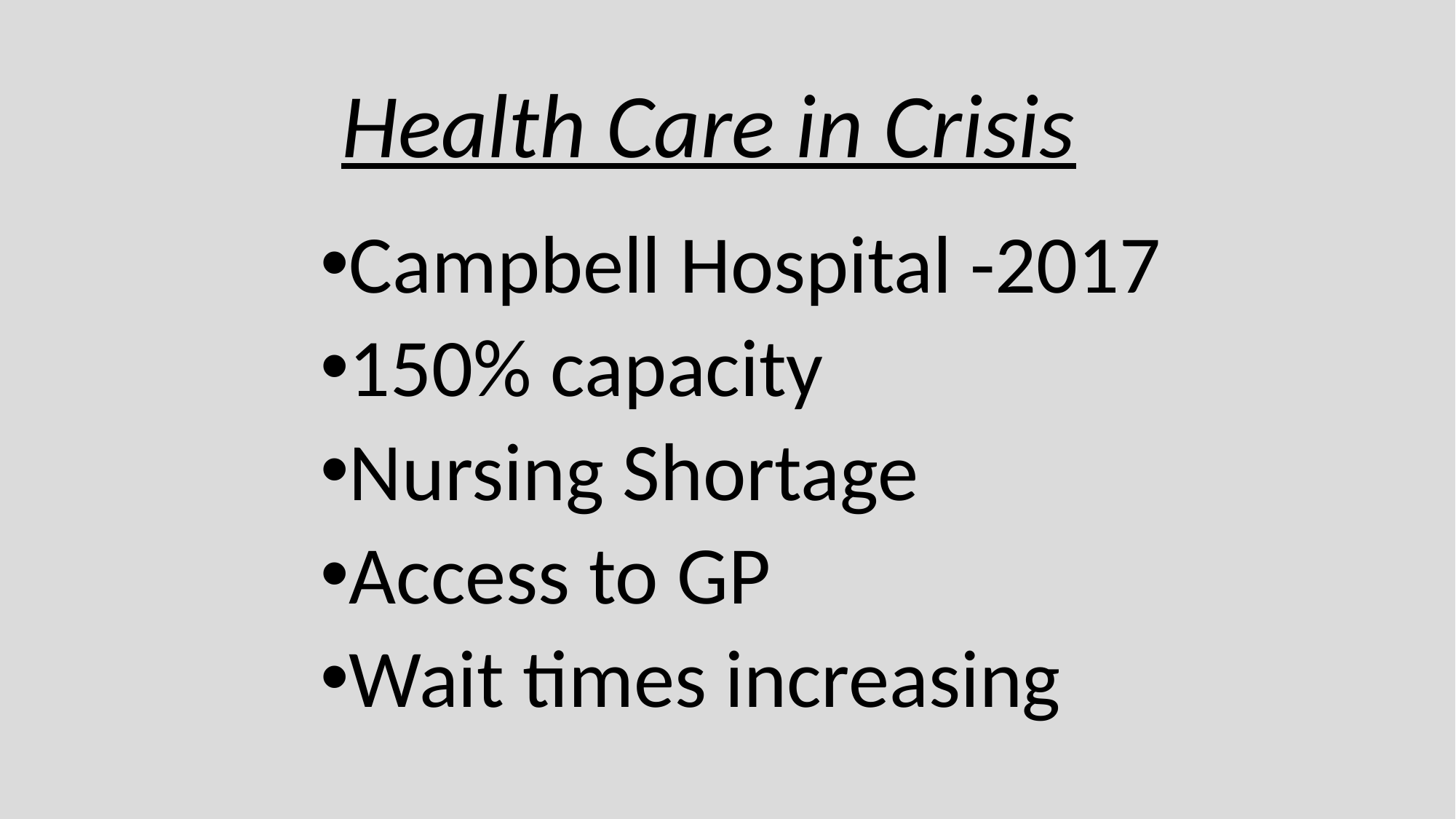

# Health Care in Crisis
Campbell Hospital -2017
150% capacity
Nursing Shortage
Access to GP
Wait times increasing